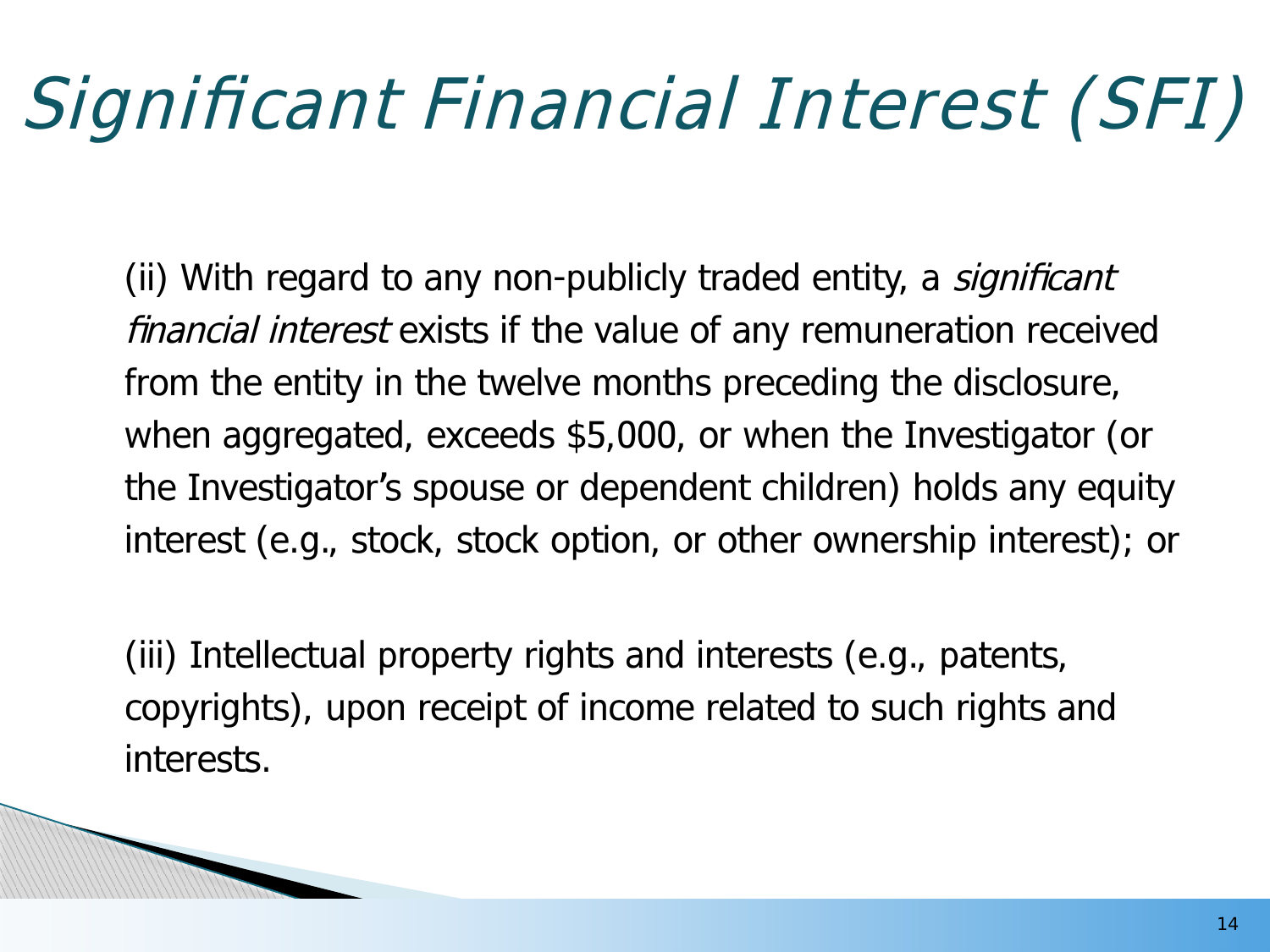

# Significant Financial Interest (SFI)

	(ii) With regard to any non-publicly traded entity, a significant financial interest exists if the value of any remuneration received from the entity in the twelve months preceding the disclosure, when aggregated, exceeds $5,000, or when the Investigator (or the Investigator’s spouse or dependent children) holds any equity interest (e.g., stock, stock option, or other ownership interest); or

   (iii) Intellectual property rights and interests (e.g., patents, copyrights), upon receipt of income related to such rights and interests.

14